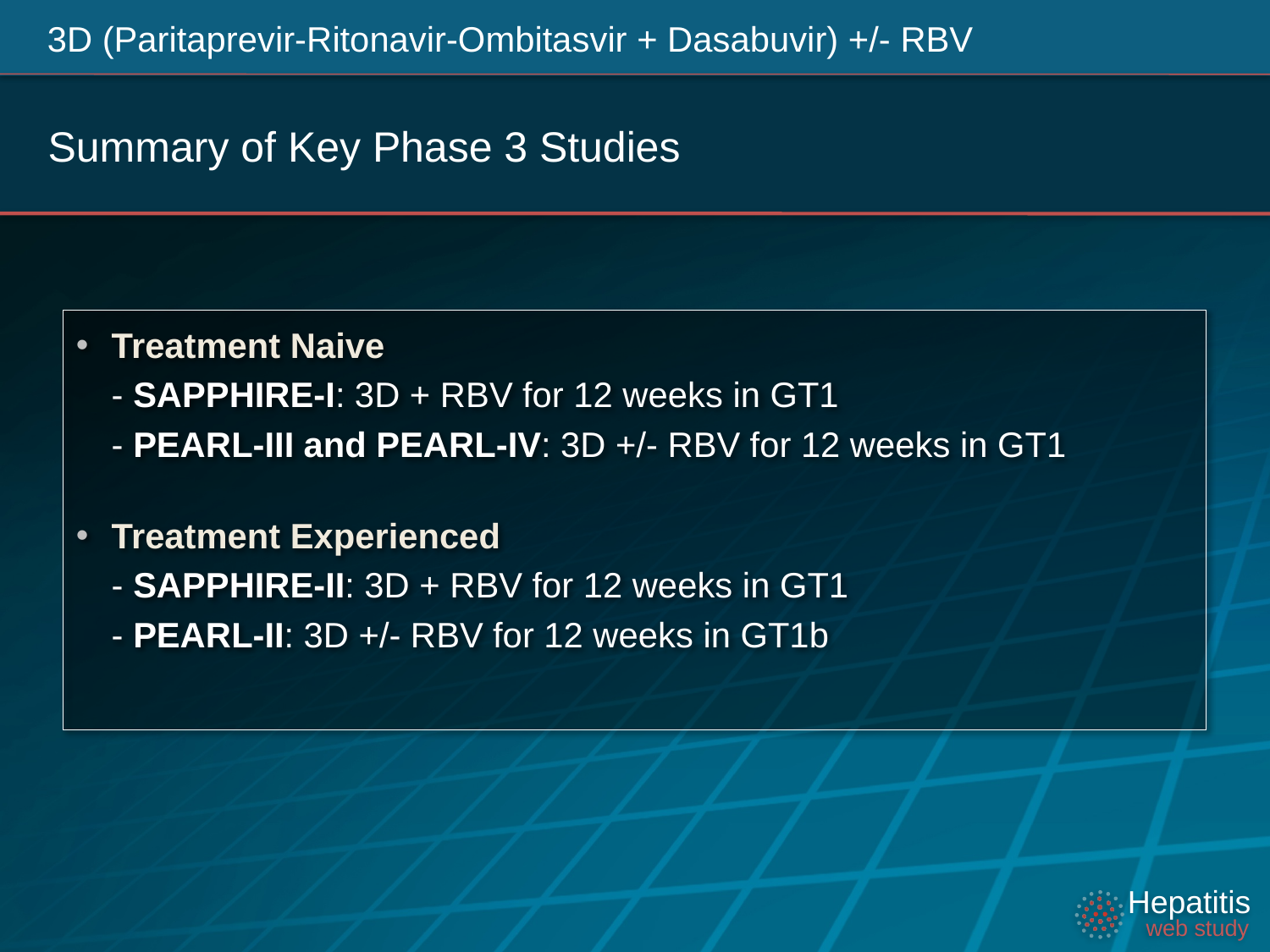

3D (Paritaprevir-Ritonavir-Ombitasvir + Dasabuvir) +/- RBV
   Summary of Key Phase 3 Studies
Treatment Naive
- SAPPHIRE-I: 3D + RBV for 12 weeks in GT1
- PEARL-III and PEARL-IV: 3D +/- RBV for 12 weeks in GT1
Treatment Experienced
- SAPPHIRE-II: 3D + RBV for 12 weeks in GT1
- PEARL-II: 3D +/- RBV for 12 weeks in GT1b